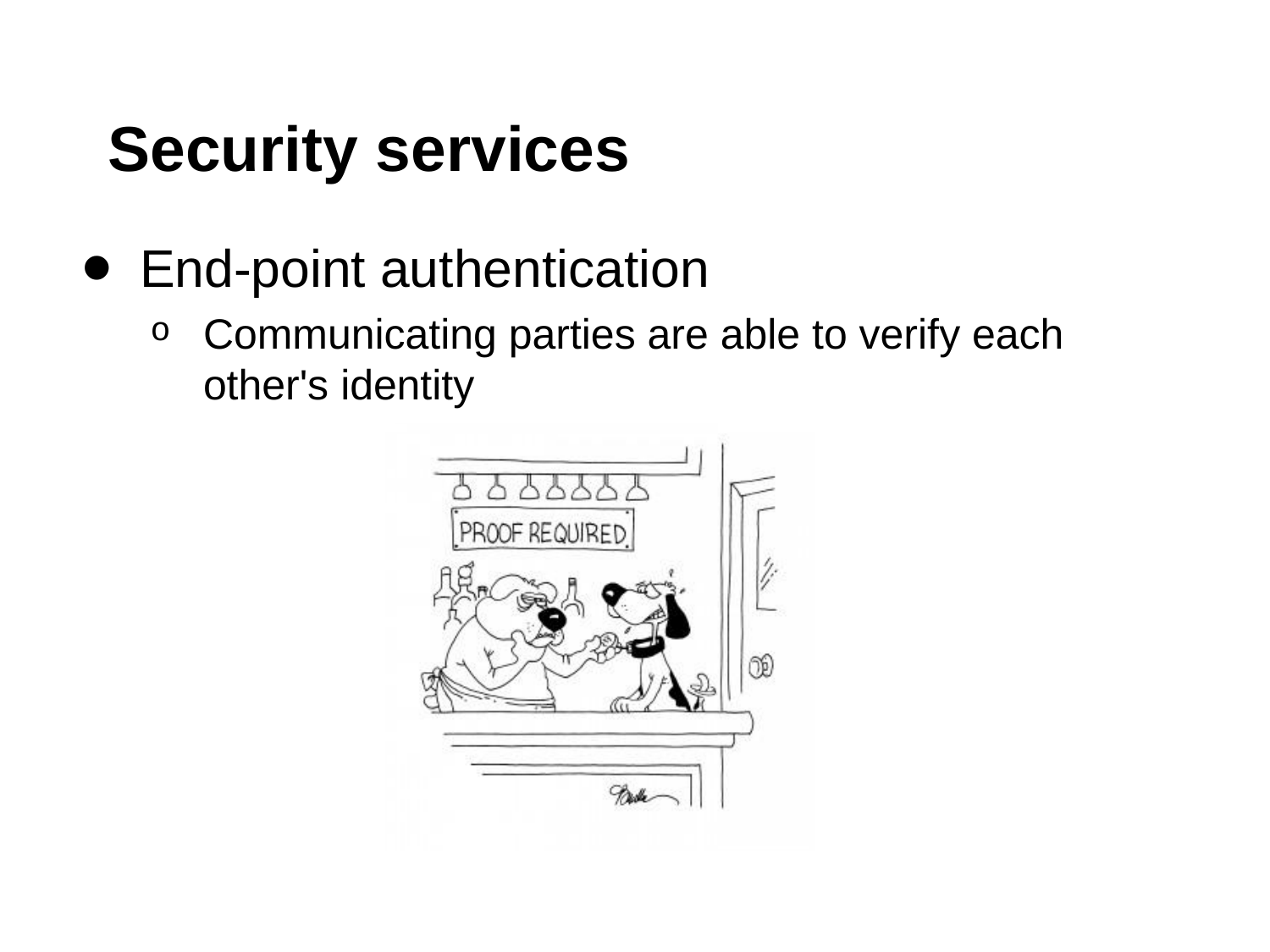

# Security services
End-point authentication
Communicating parties are able to verify each other's identity